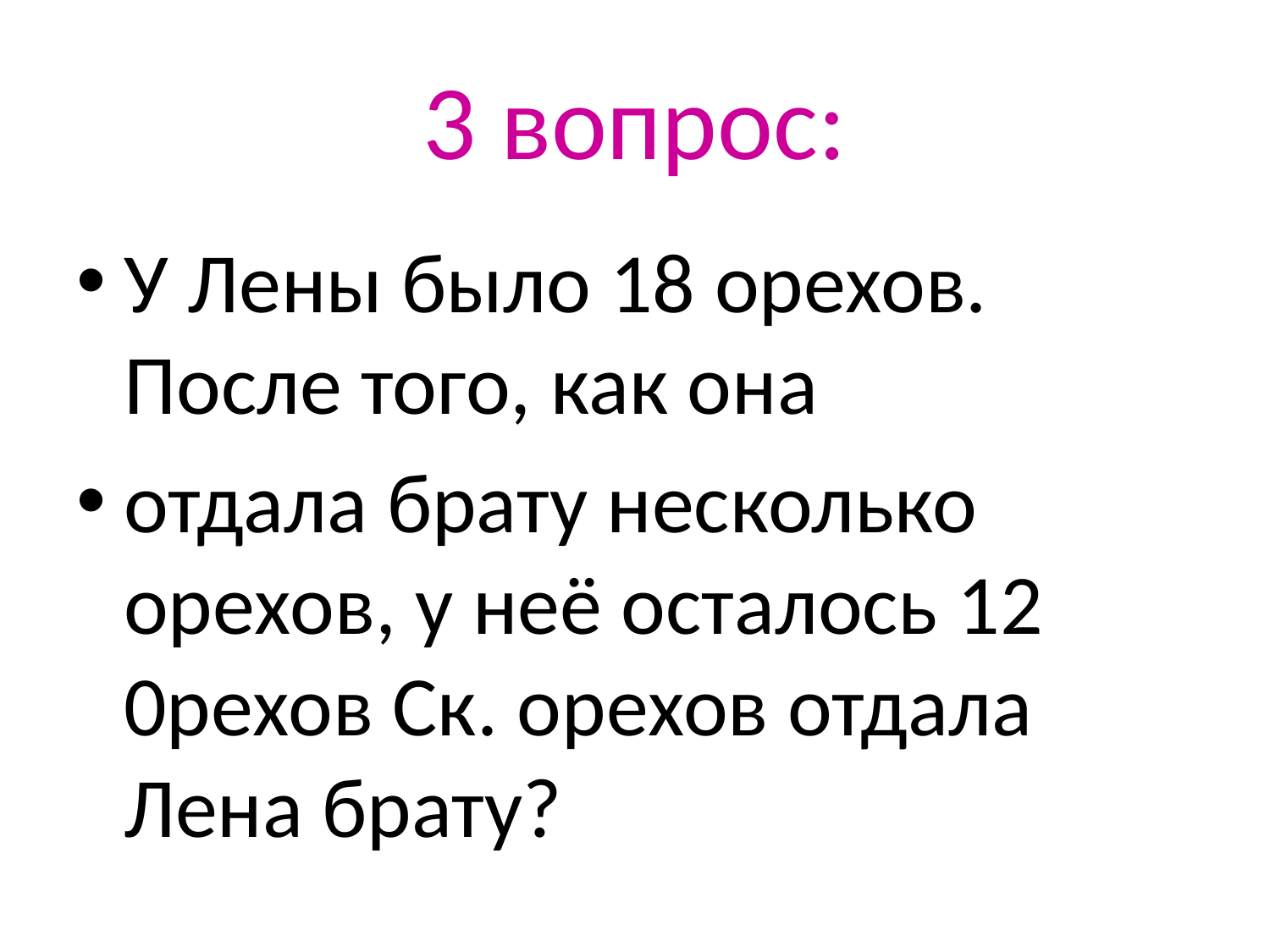

# 3 вопрос:
У Лены было 18 орехов. После того, как она
отдала брату несколько орехов, у неё осталось 12 0рехов Ск. орехов отдала Лена брату?